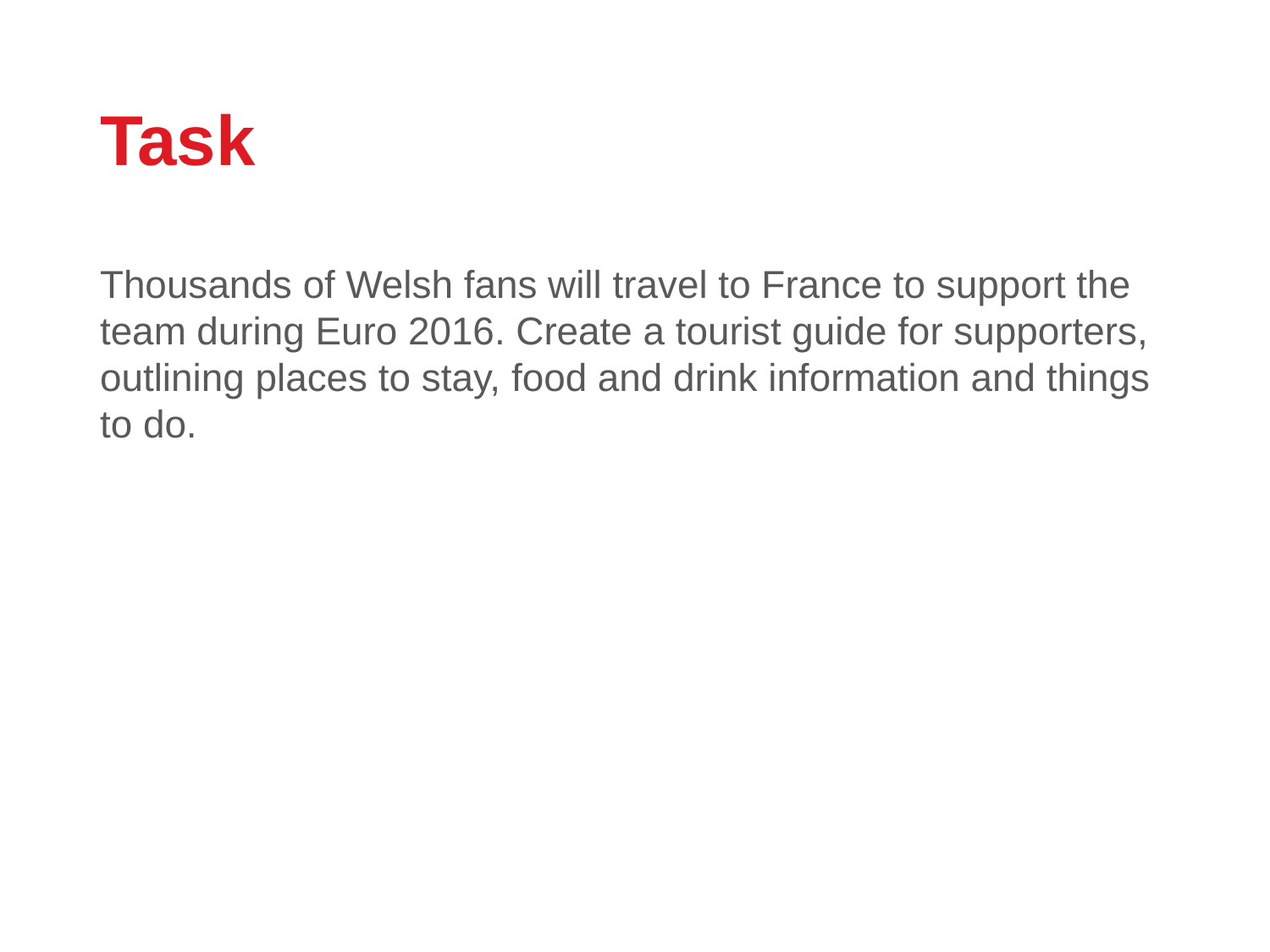

# Task
Thousands of Welsh fans will travel to France to support the team during Euro 2016. Create a tourist guide for supporters, outlining places to stay, food and drink information and things to do.